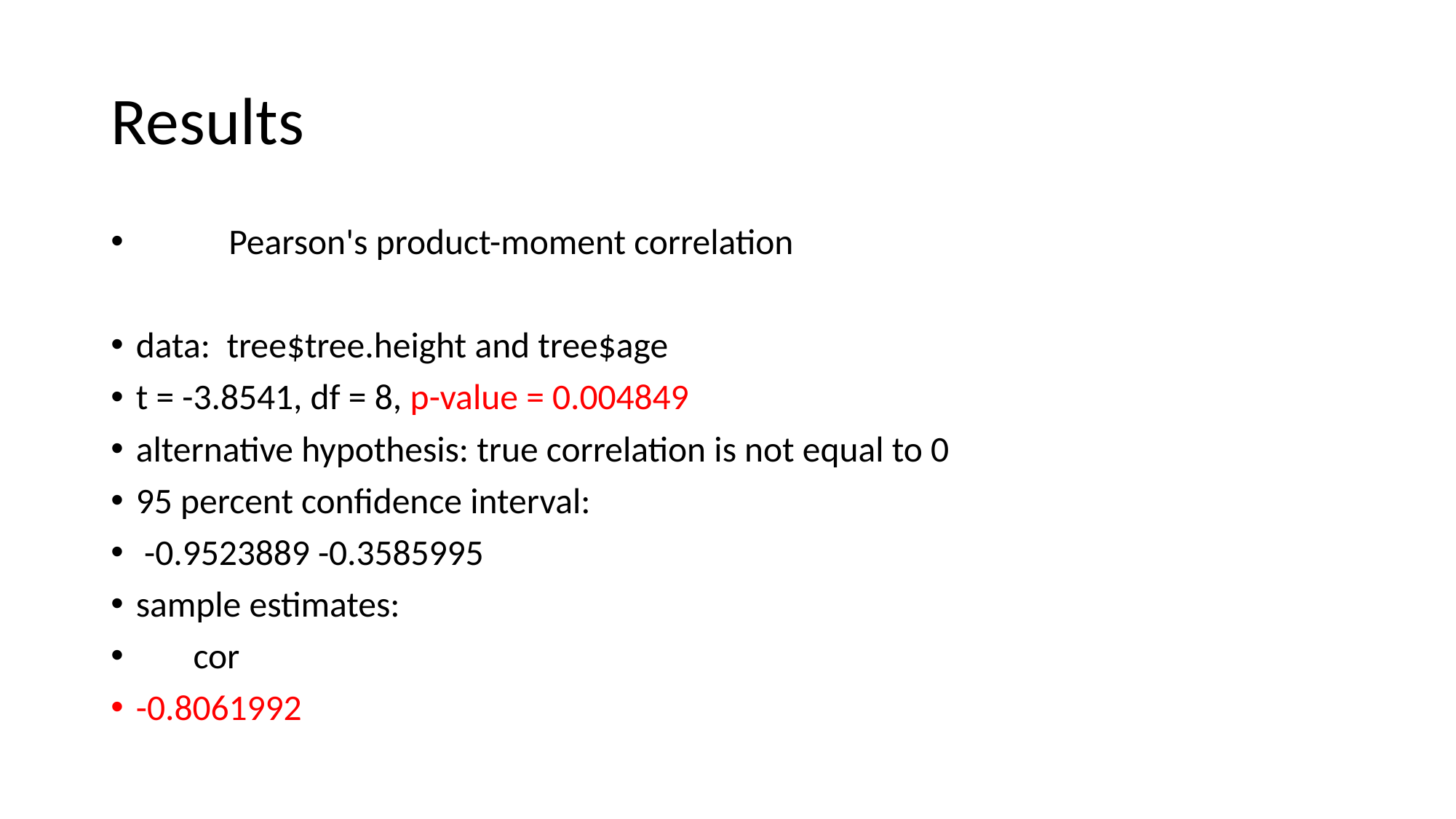

# Results
	Pearson's product-moment correlation

data:  tree$tree.height and tree$age
t = -3.8541, df = 8, p-value = 0.004849
alternative hypothesis: true correlation is not equal to 0
95 percent confidence interval:
 -0.9523889 -0.3585995
sample estimates:
       cor
-0.8061992